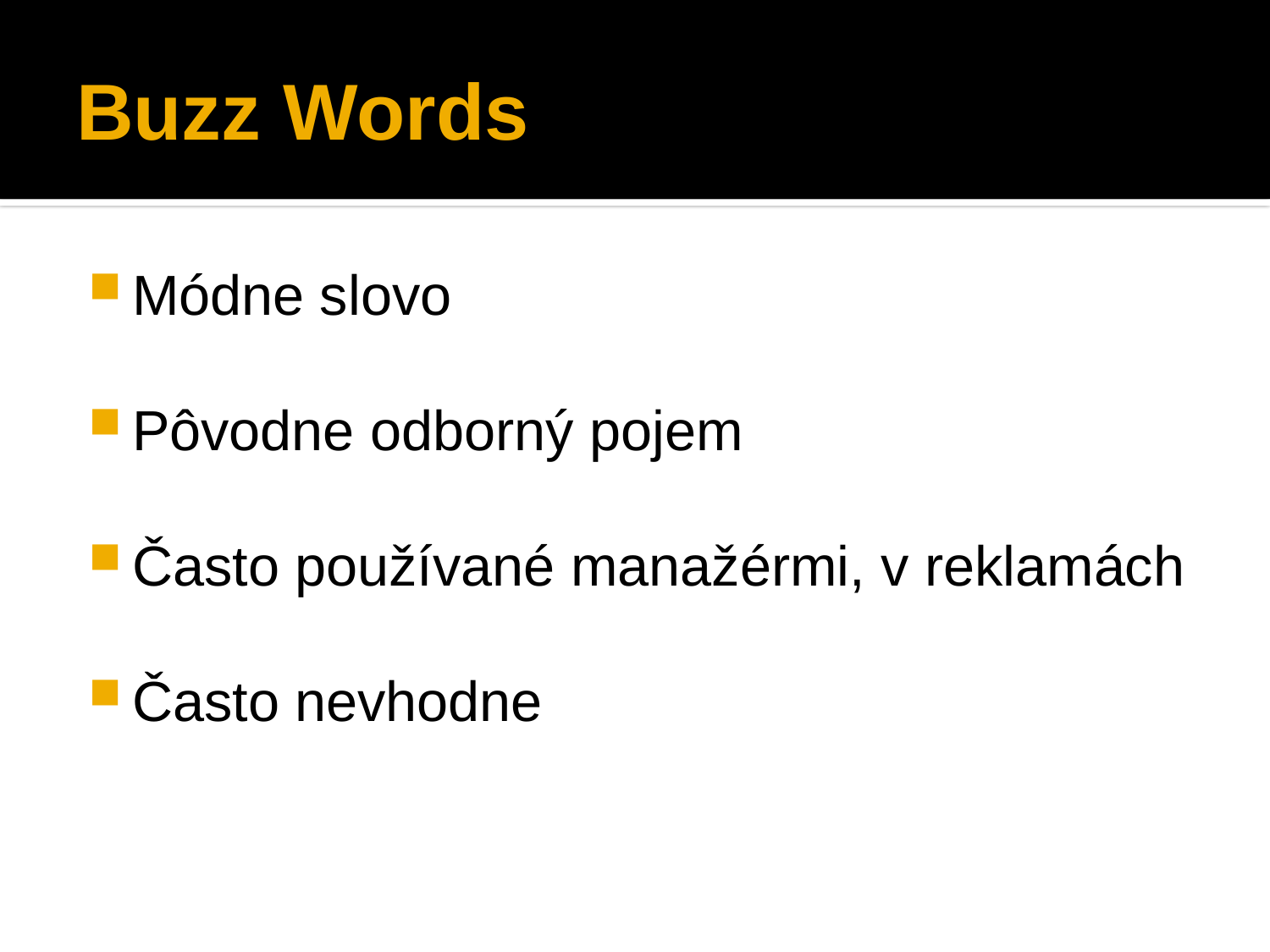

# Buzz Words
Módne slovo

Pôvodne odborný pojem

Často používané manažérmi, v reklamách

Často nevhodne